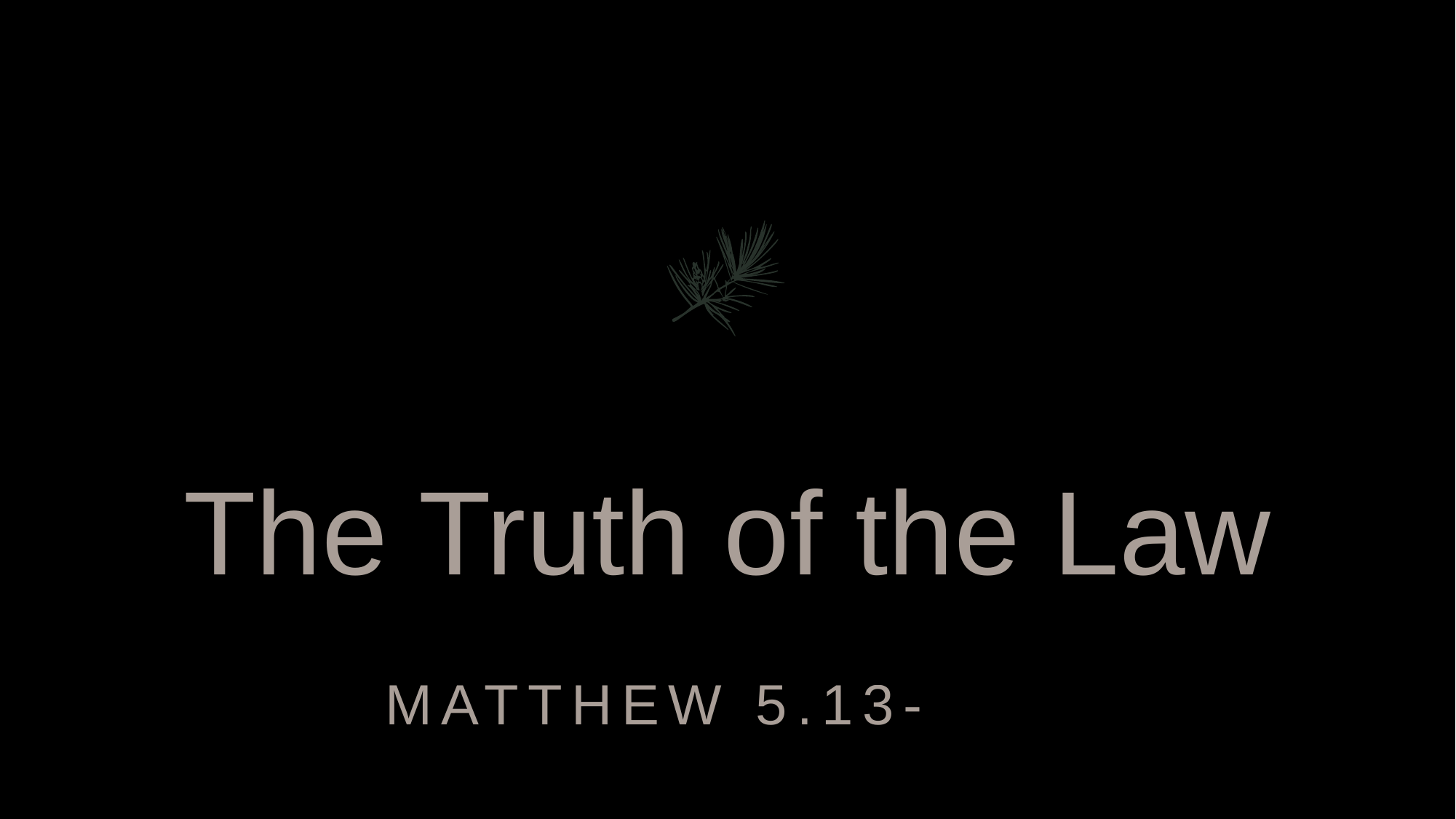

# The Truth of the Law
Matthew 5.13-5.37